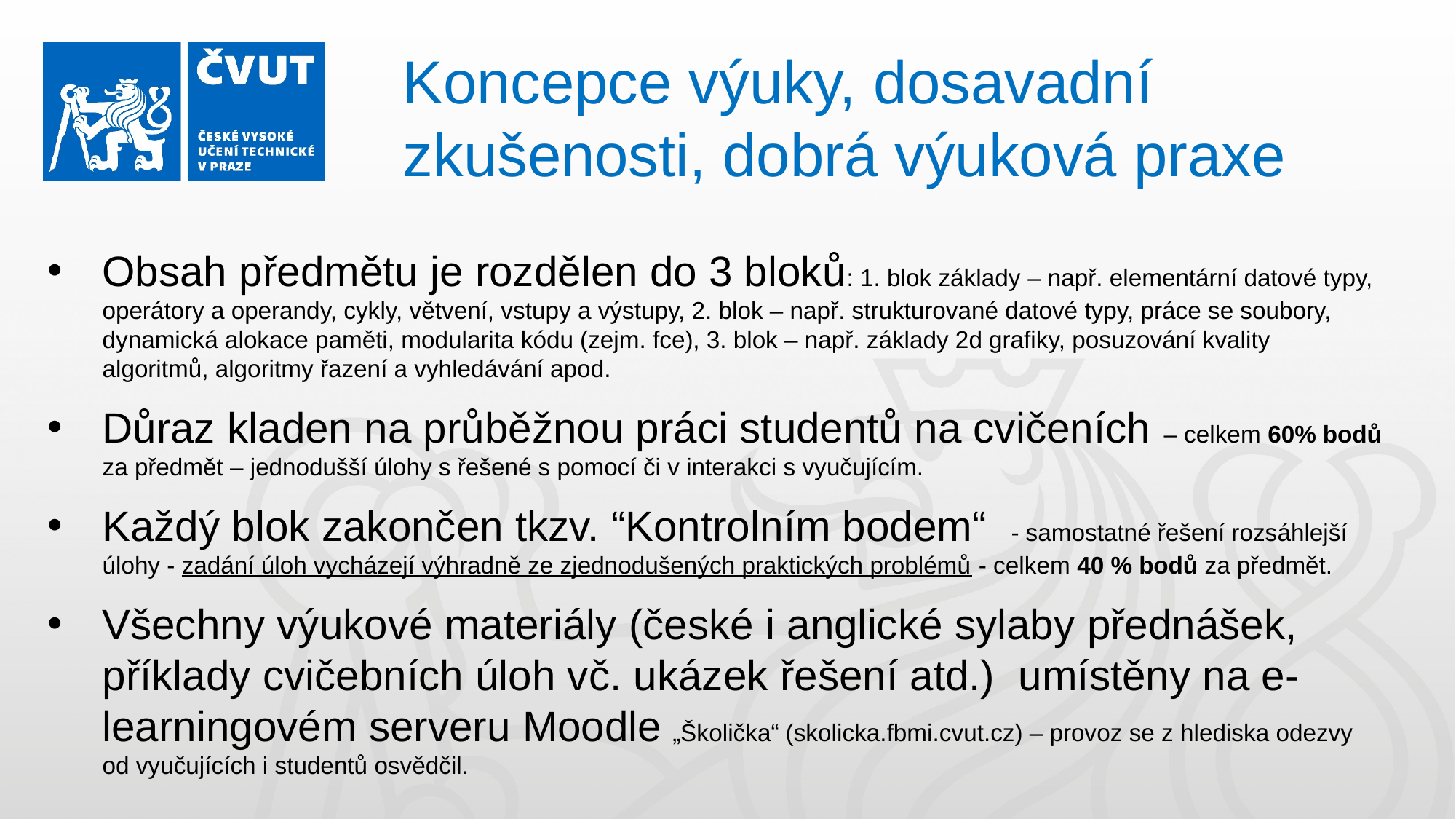

Koncepce výuky, dosavadní zkušenosti, dobrá výuková praxe
Obsah předmětu je rozdělen do 3 bloků: 1. blok základy – např. elementární datové typy, operátory a operandy, cykly, větvení, vstupy a výstupy, 2. blok – např. strukturované datové typy, práce se soubory, dynamická alokace paměti, modularita kódu (zejm. fce), 3. blok – např. základy 2d grafiky, posuzování kvality algoritmů, algoritmy řazení a vyhledávání apod.
Důraz kladen na průběžnou práci studentů na cvičeních – celkem 60% bodů za předmět – jednodušší úlohy s řešené s pomocí či v interakci s vyučujícím.
Každý blok zakončen tkzv. “Kontrolním bodem“  - samostatné řešení rozsáhlejší úlohy - zadání úloh vycházejí výhradně ze zjednodušených praktických problémů - celkem 40 % bodů za předmět.
Všechny výukové materiály (české i anglické sylaby přednášek, příklady cvičebních úloh vč. ukázek řešení atd.)  umístěny na e-learningovém serveru Moodle „Školička“ (skolicka.fbmi.cvut.cz) – provoz se z hlediska odezvy od vyučujících i studentů osvědčil.